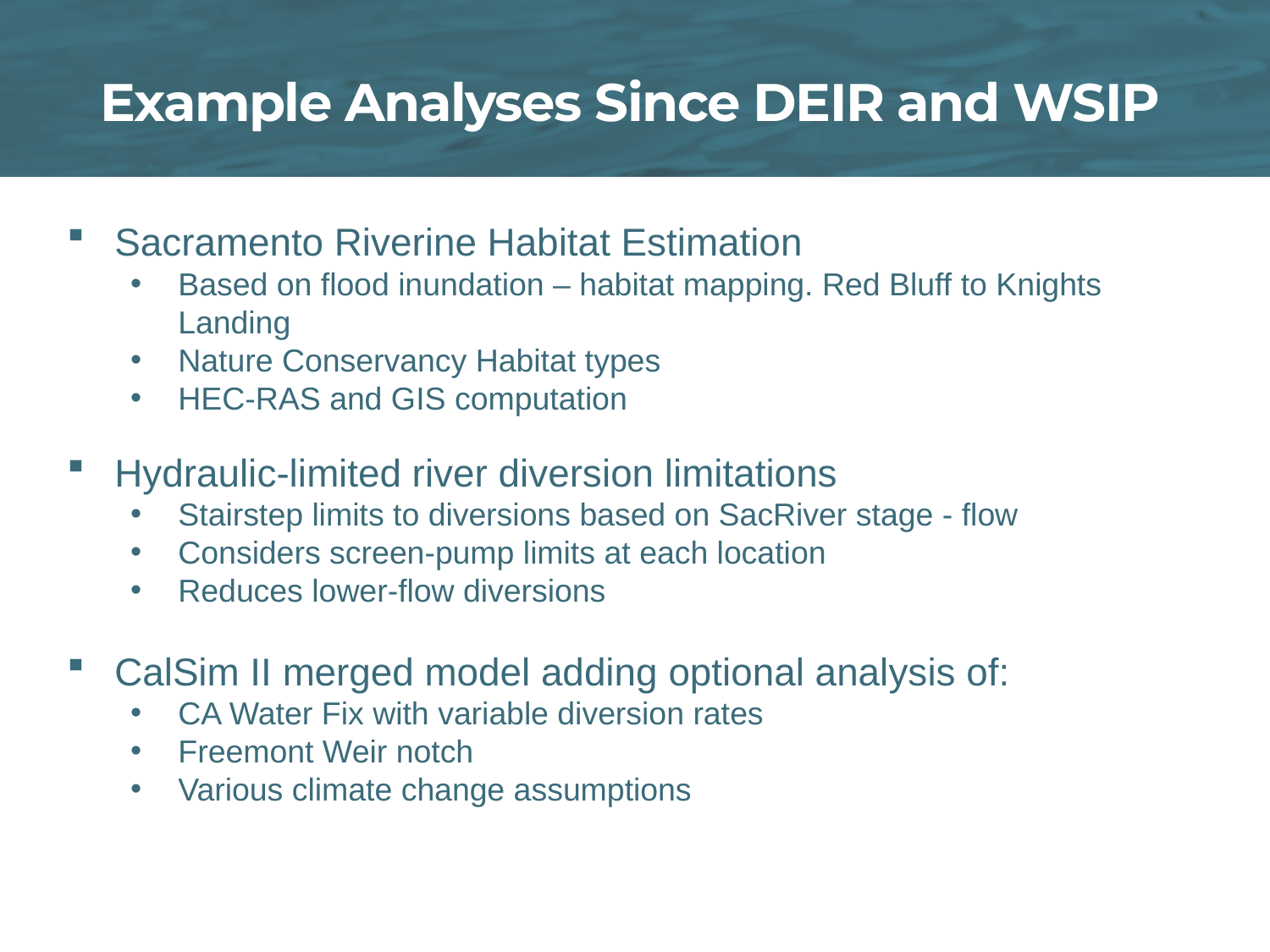

# Example Analyses Since DEIR and WSIP
Sacramento Riverine Habitat Estimation
Based on flood inundation – habitat mapping. Red Bluff to Knights Landing
Nature Conservancy Habitat types
HEC-RAS and GIS computation
Hydraulic-limited river diversion limitations
Stairstep limits to diversions based on SacRiver stage - flow
Considers screen-pump limits at each location
Reduces lower-flow diversions

CalSim II merged model adding optional analysis of:
CA Water Fix with variable diversion rates
Freemont Weir notch
Various climate change assumptions